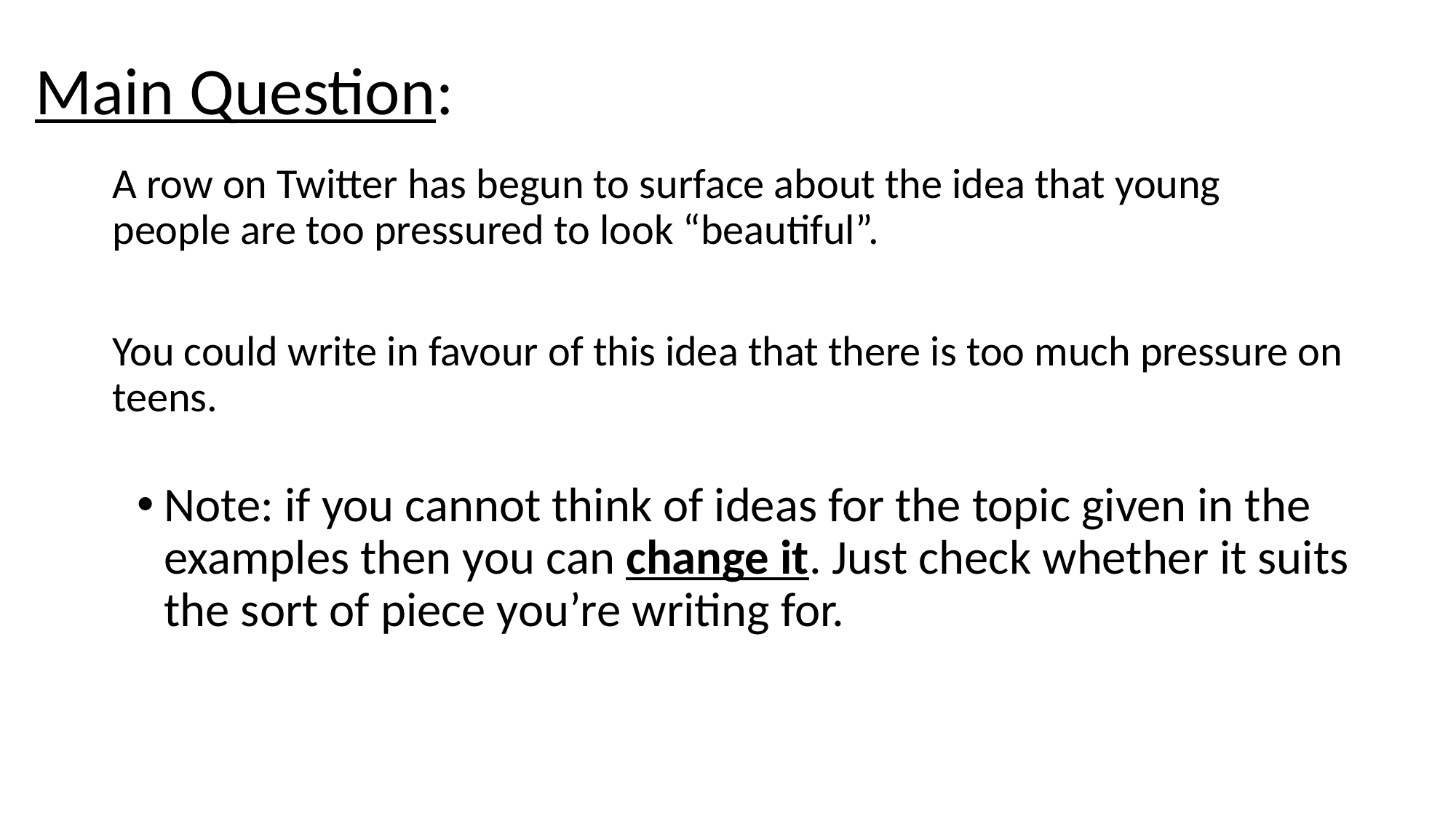

# Main Question:
A row on Twitter has begun to surface about the idea that young people are too pressured to look “beautiful”.

You could write in favour of this idea that there is too much pressure on teens.
Note: if you cannot think of ideas for the topic given in the examples then you can change it. Just check whether it suits the sort of piece you’re writing for.